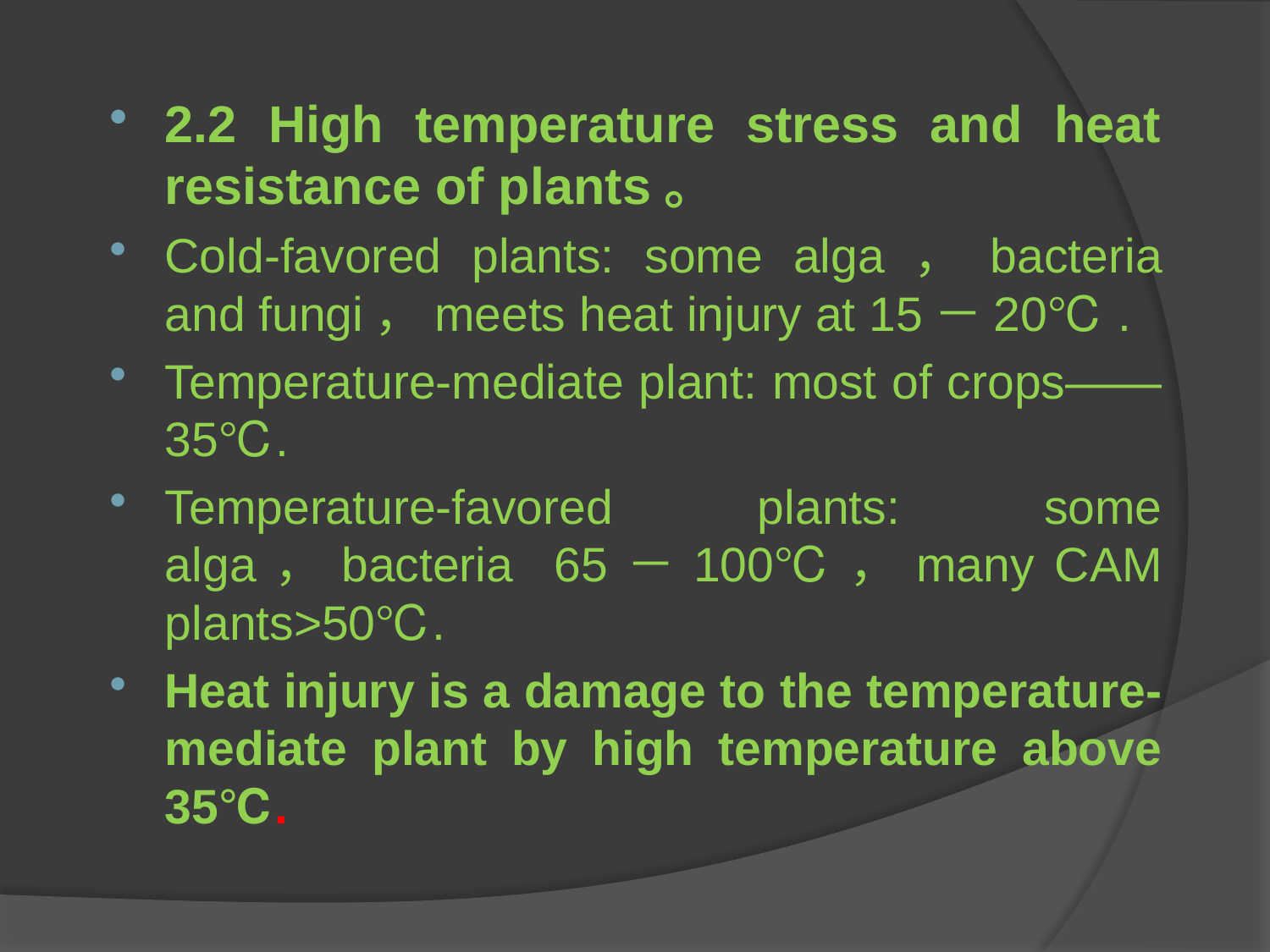

2.2 High temperature stress and heat resistance of plants。
Cold-favored plants: some alga，bacteria and fungi，meets heat injury at 15－20℃ .
Temperature-mediate plant: most of crops——35℃.
Temperature-favored plants: some alga，bacteria  65－100℃，many CAM plants>50℃.
Heat injury is a damage to the temperature- mediate plant by high temperature above 35℃.